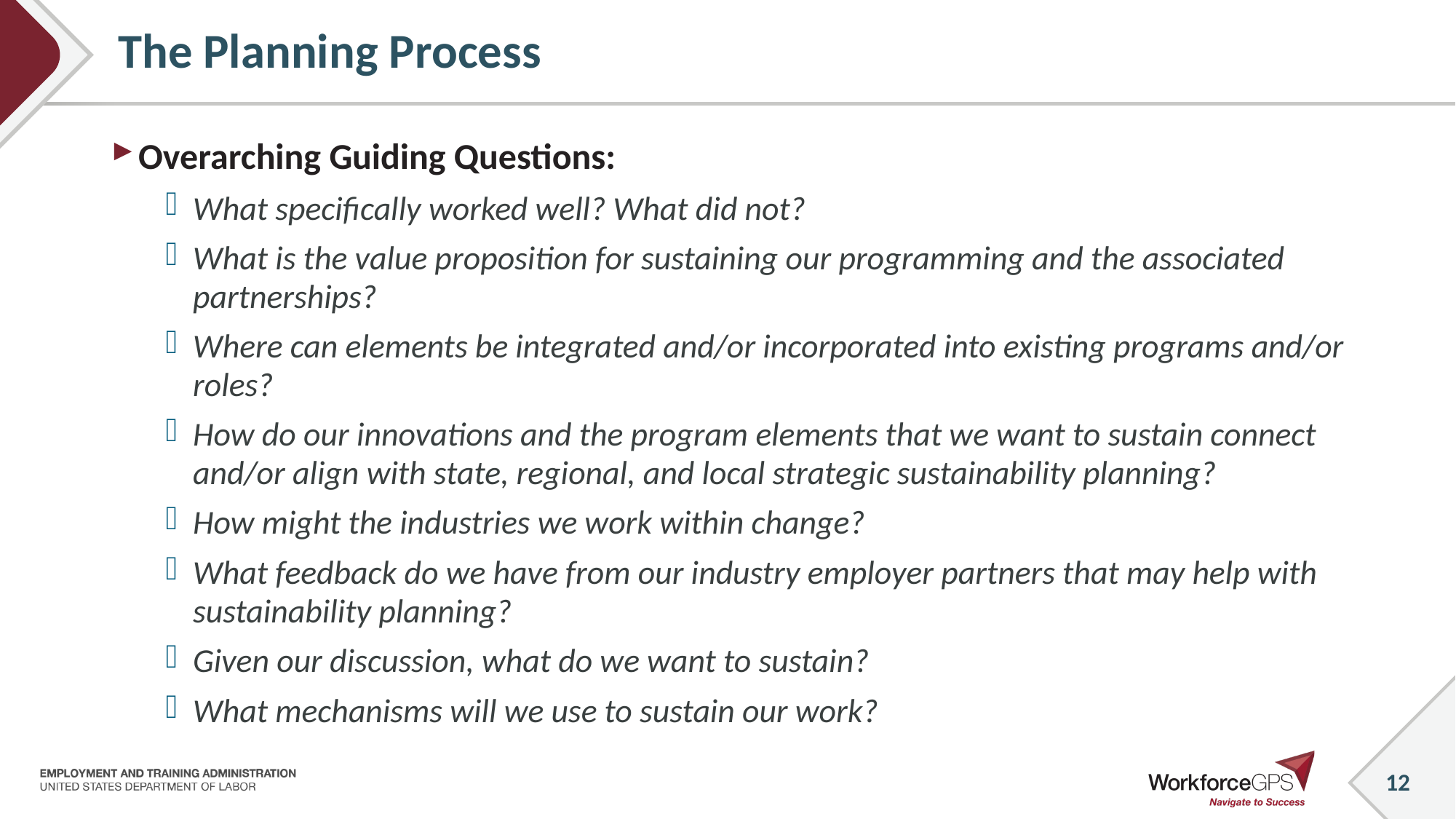

# The Planning Process
Overarching Guiding Questions:
What specifically worked well? What did not?
What is the value proposition for sustaining our programming and the associated partnerships?
Where can elements be integrated and/or incorporated into existing programs and/or roles?
How do our innovations and the program elements that we want to sustain connect and/or align with state, regional, and local strategic sustainability planning?
How might the industries we work within change?
What feedback do we have from our industry employer partners that may help with sustainability planning?
Given our discussion, what do we want to sustain?
What mechanisms will we use to sustain our work?

12